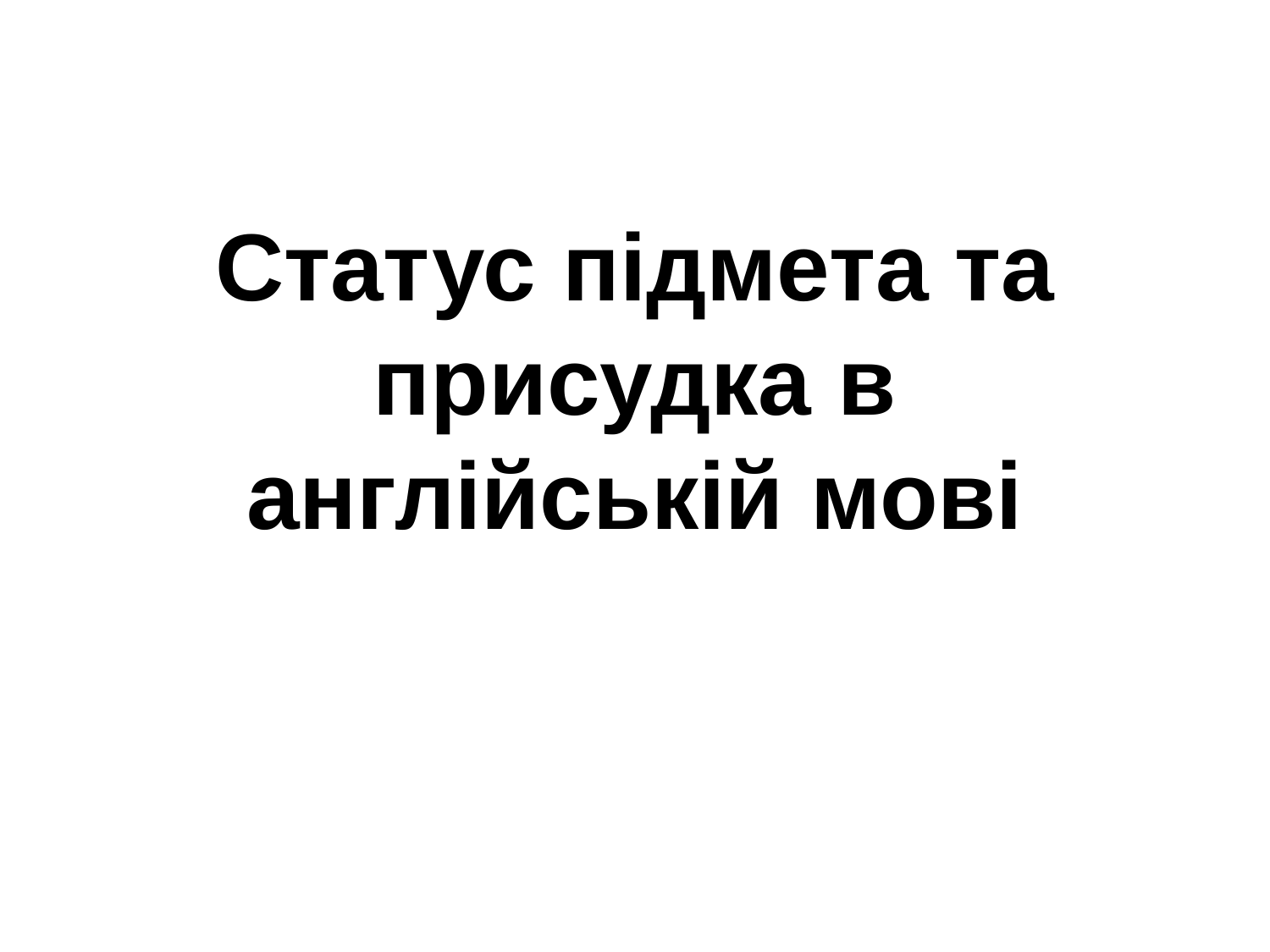

# Статус підмета та присудка в англійській мові